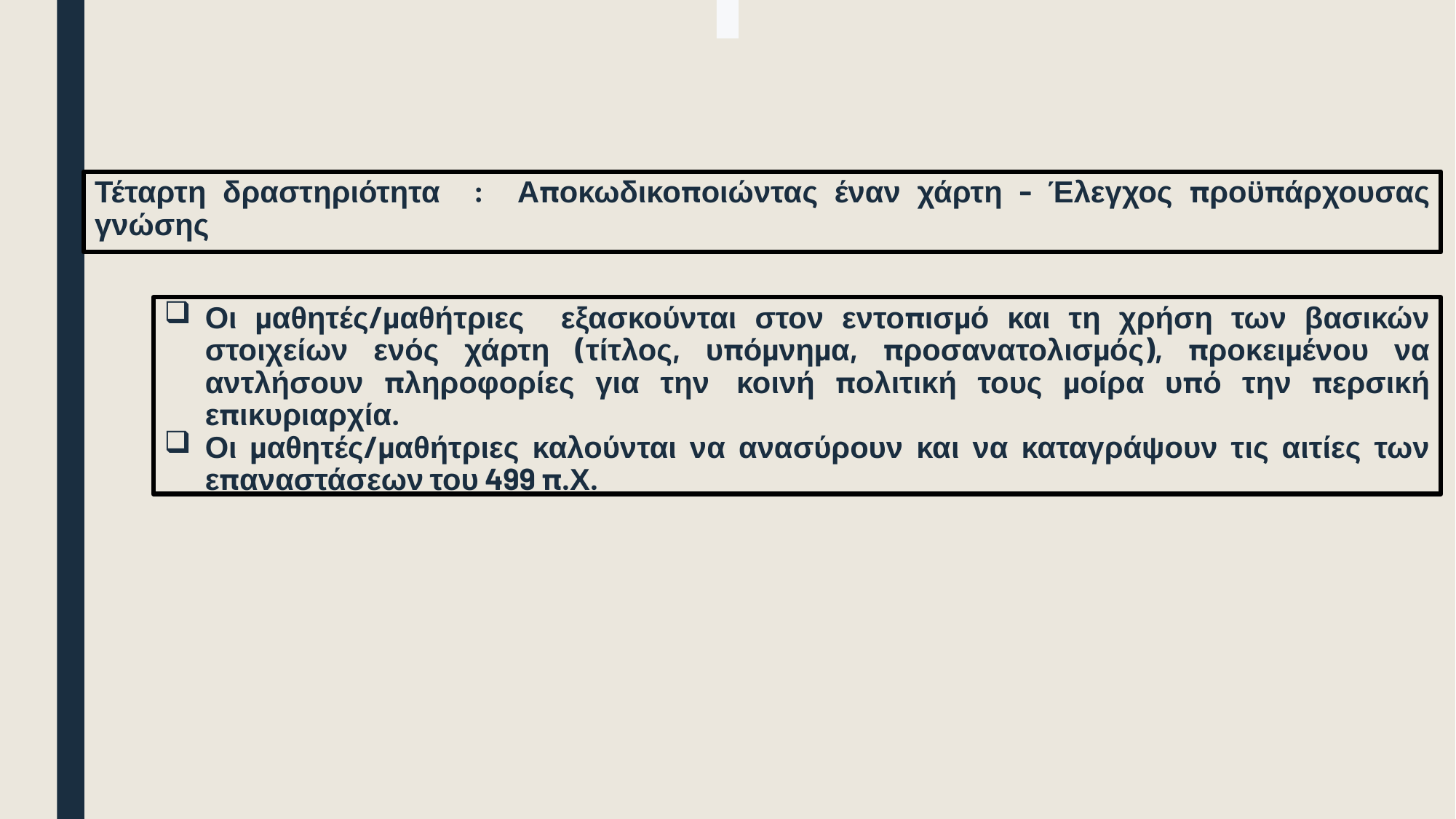

# Τέταρτη δραστηριότητα  :  Αποκωδικοποιώντας έναν χάρτη - Έλεγχος προϋπάρχουσας γνώσης
Οι μαθητές/μαθήτριες  εξασκούνται στον εντοπισμό και τη χρήση των βασικών στοιχείων ενός χάρτη (τίτλος, υπόμνημα, προσανατολισμός), προκειμένου να αντλήσουν πληροφορίες για την  κοινή πολιτική τους μοίρα υπό την περσική επικυριαρχία.
Οι μαθητές/μαθήτριες καλούνται να ανασύρουν και να καταγράψουν τις αιτίες των επαναστάσεων του 499 π.Χ.